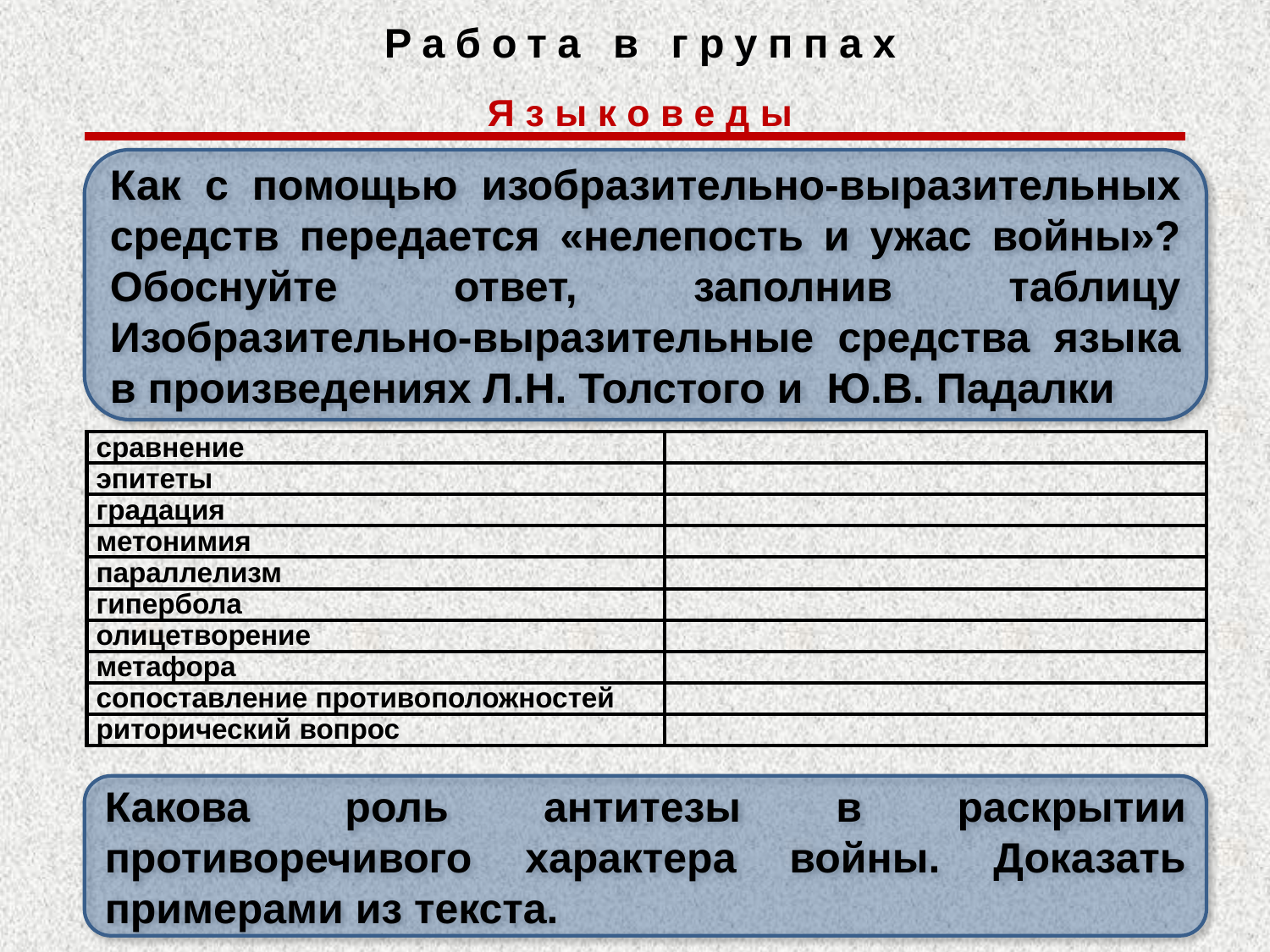

Работа в группах

Языковеды
Как с помощью изобразительно-выразительных средств передается «нелепость и ужас войны»? Обоснуйте ответ, заполнив таблицу Изобразительно-выразительные средства языка в произведениях Л.Н. Толстого и  Ю.В. Падалки
| сравнение |  |
| --- | --- |
| эпитеты |  |
| градация |  |
| метонимия |  |
| параллелизм |  |
| гипербола |  |
| олицетворение |  |
| метафора |  |
| сопоставление противоположностей |  |
| риторический вопрос |  |
Какова роль антитезы в раскрытии противоречивого характера войны. Доказать примерами из текста.